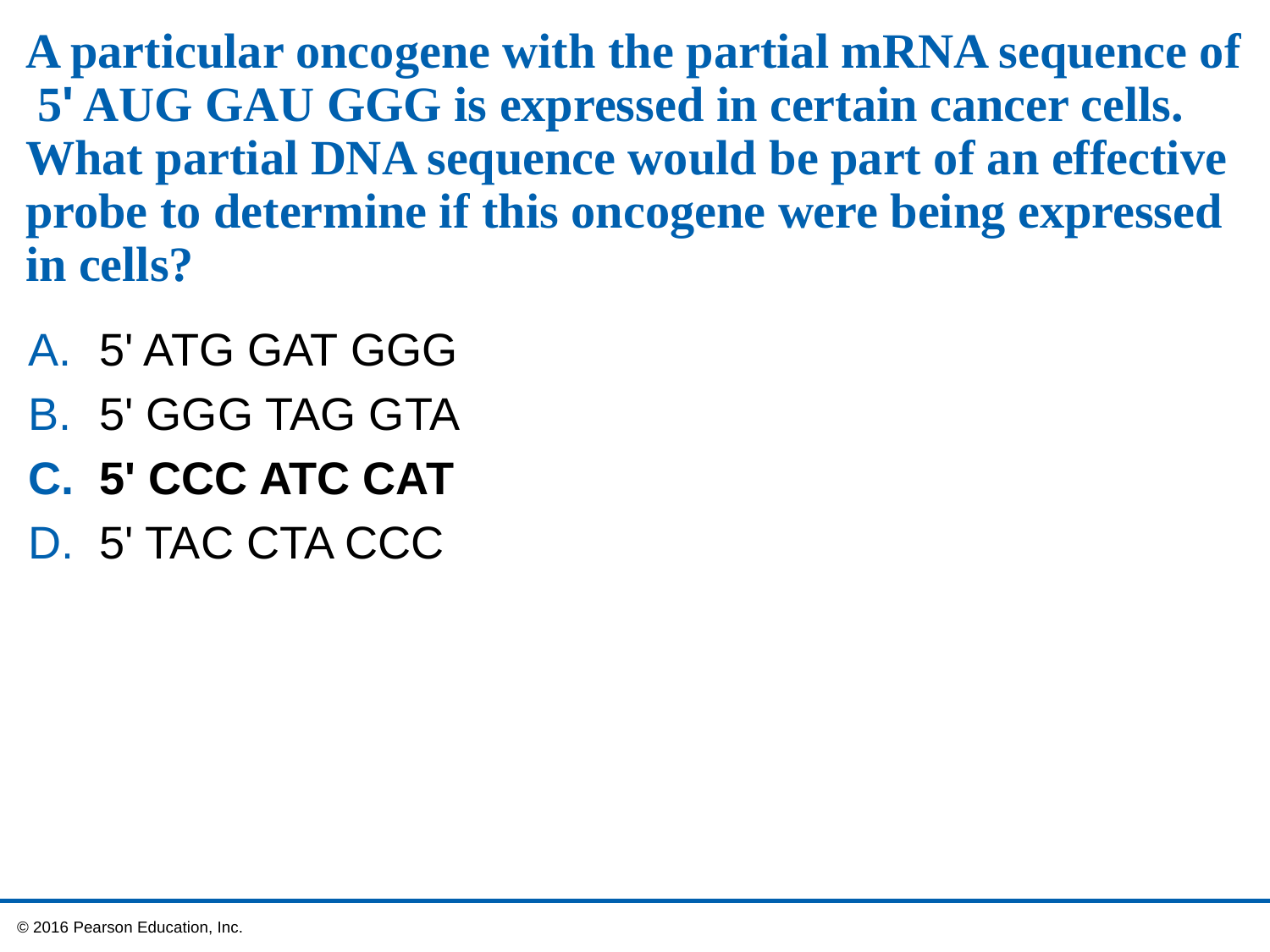

# A particular oncogene with the partial mRNA sequence of  5ʹ AUG GAU GGG is expressed in certain cancer cells. What partial DNA sequence would be part of an effective probe to determine if this oncogene were being expressed in cells?
5ʹ ATG GAT GGG
5ʹ GGG TAG GTA
5ʹ CCC ATC CAT
5ʹ TAC CTA CCC
 © 2016 Pearson Education, Inc.